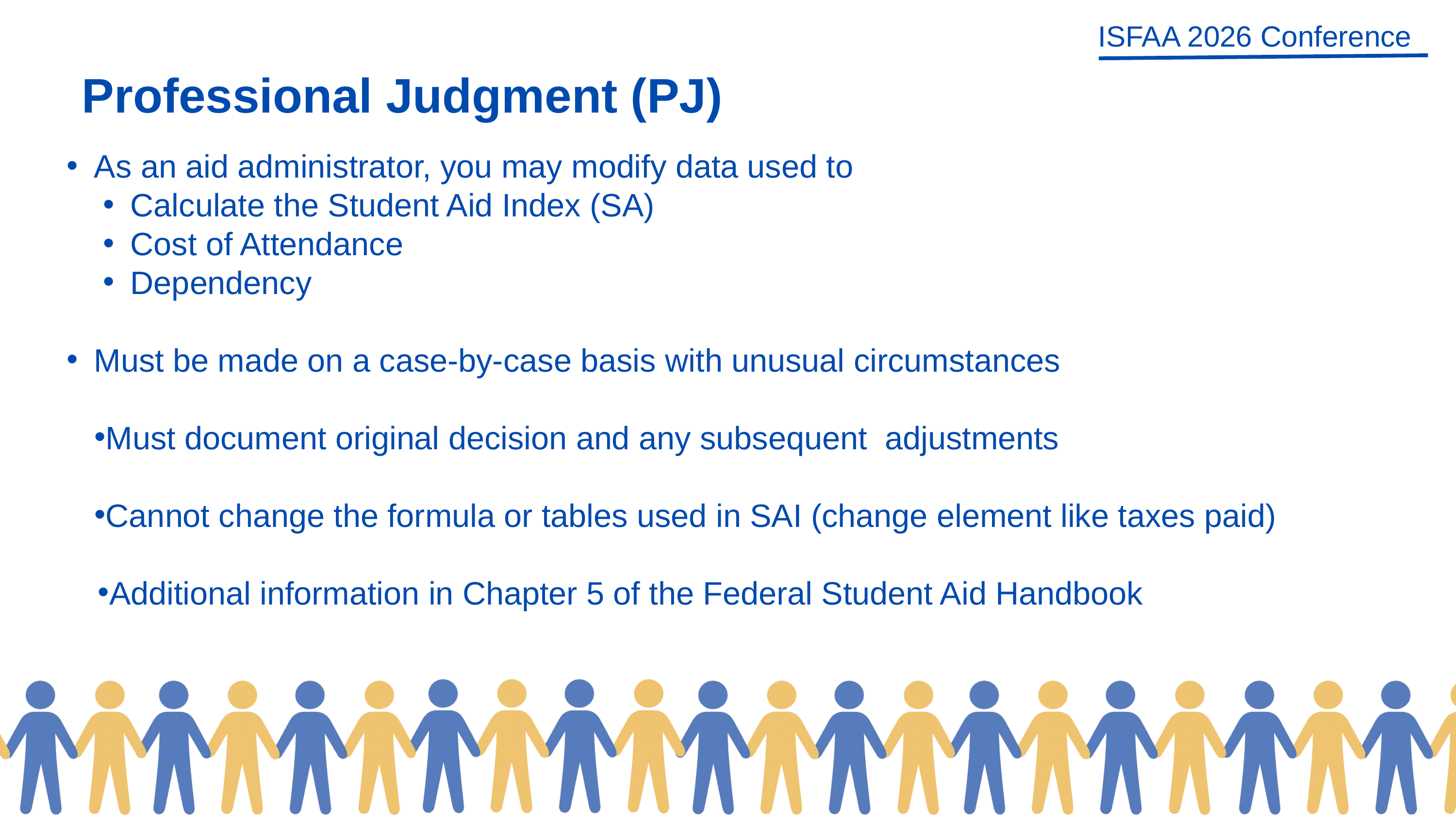

ISFAA 2026 Conference
Professional Judgment (PJ)

As an aid administrator, you may modify data used to
Calculate the Student Aid Index (SA)
Cost of Attendance
Dependency

Must be made on a case-by-case basis with unusual circumstances

Must document original decision and any subsequent  adjustments

Cannot change the formula or tables used in SAI (change element like taxes paid)

Additional information in Chapter 5 of the Federal Student Aid Handbook